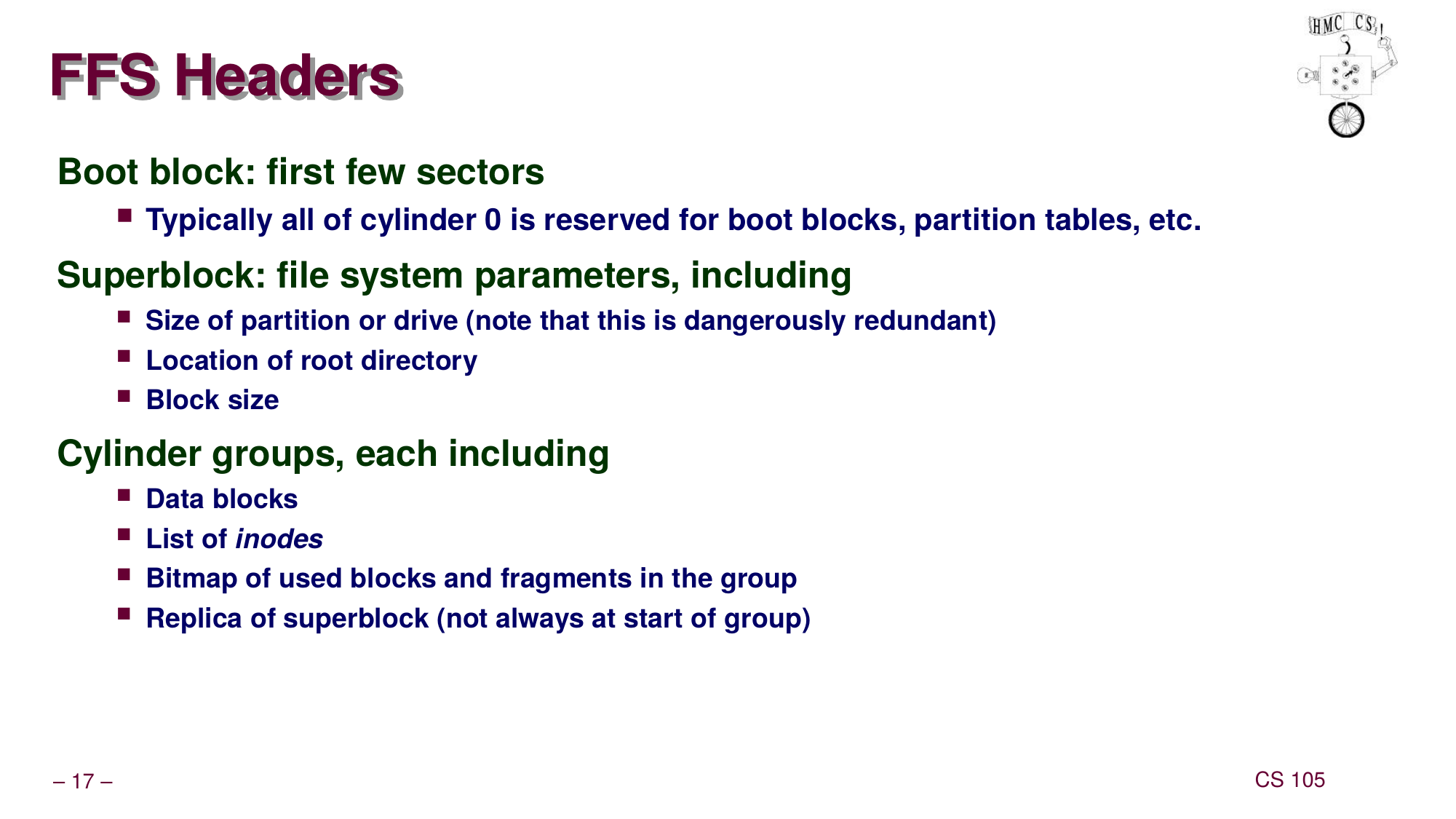

# FFS Headers
Boot block: first few sectors
Typically all of cylinder 0 is reserved for boot blocks, partition tables, etc.
Superblock: file system parameters, including
Size of partition or drive (note that this is dangerously redundant)
Location of root directory
Block size
Cylinder groups, each including
Data blocks
List of inodes
Bitmap of used blocks and fragments in the group
Replica of superblock (not always at start of group)